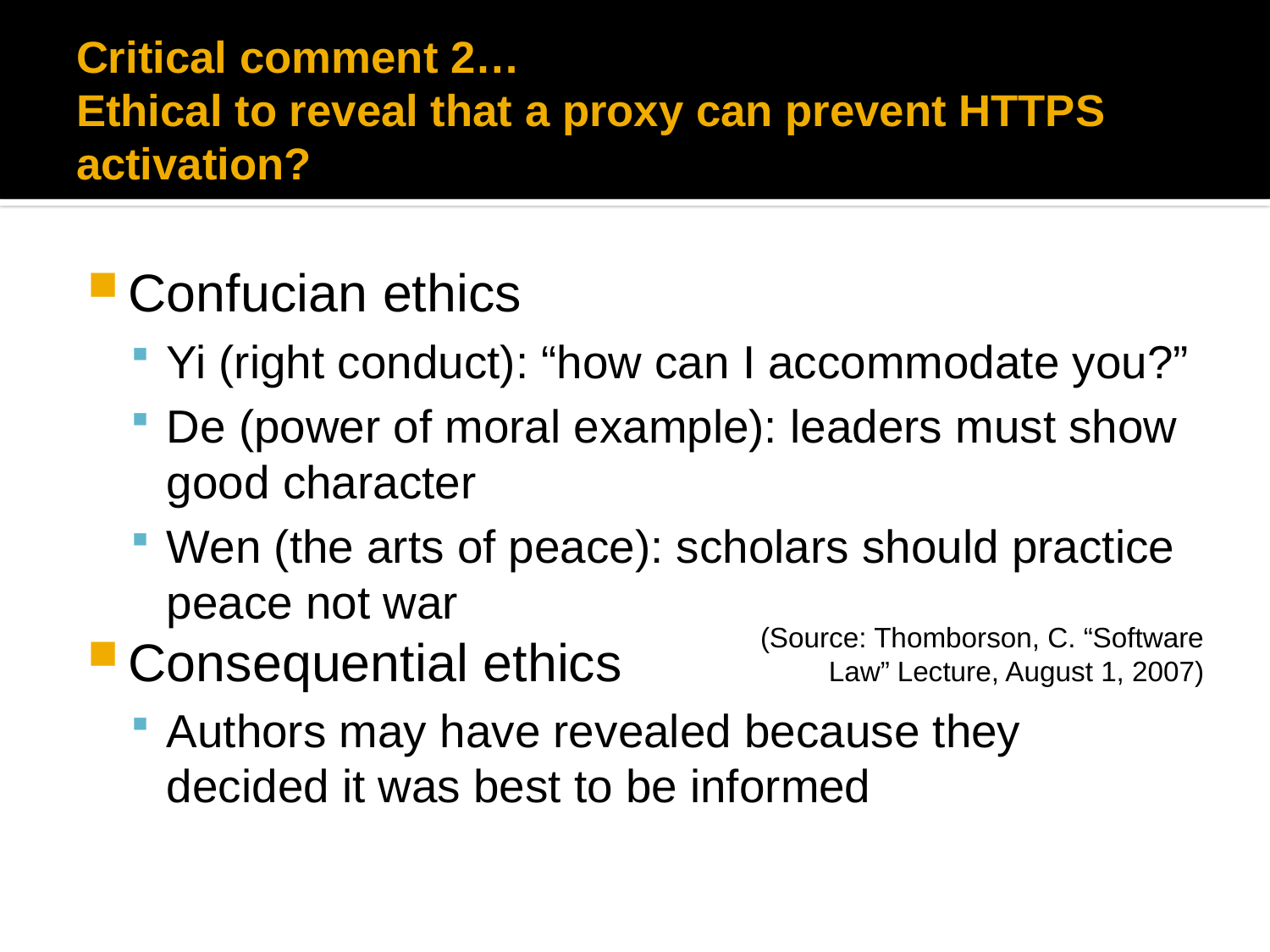

# Critical comment 2… Ethical to reveal that a proxy can prevent HTTPS activation?
Confucian ethics
Yi (right conduct): “how can I accommodate you?”
De (power of moral example): leaders must show good character
Wen (the arts of peace): scholars should practice peace not war
Consequential ethics
Authors may have revealed because they decided it was best to be informed
(Source: Thomborson, C. “Software Law” Lecture, August 1, 2007)